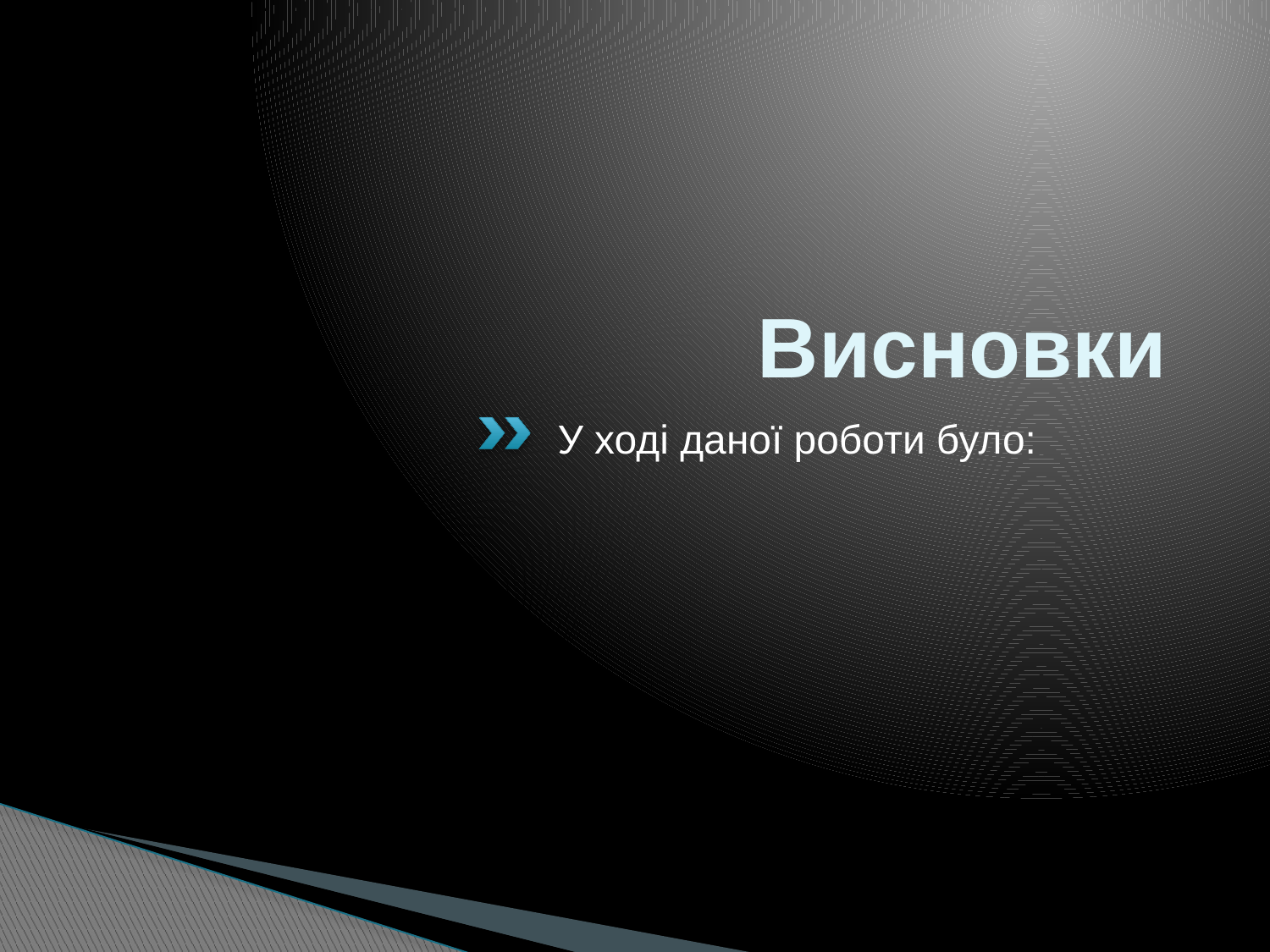

# Висновки
У ході даної роботи було: